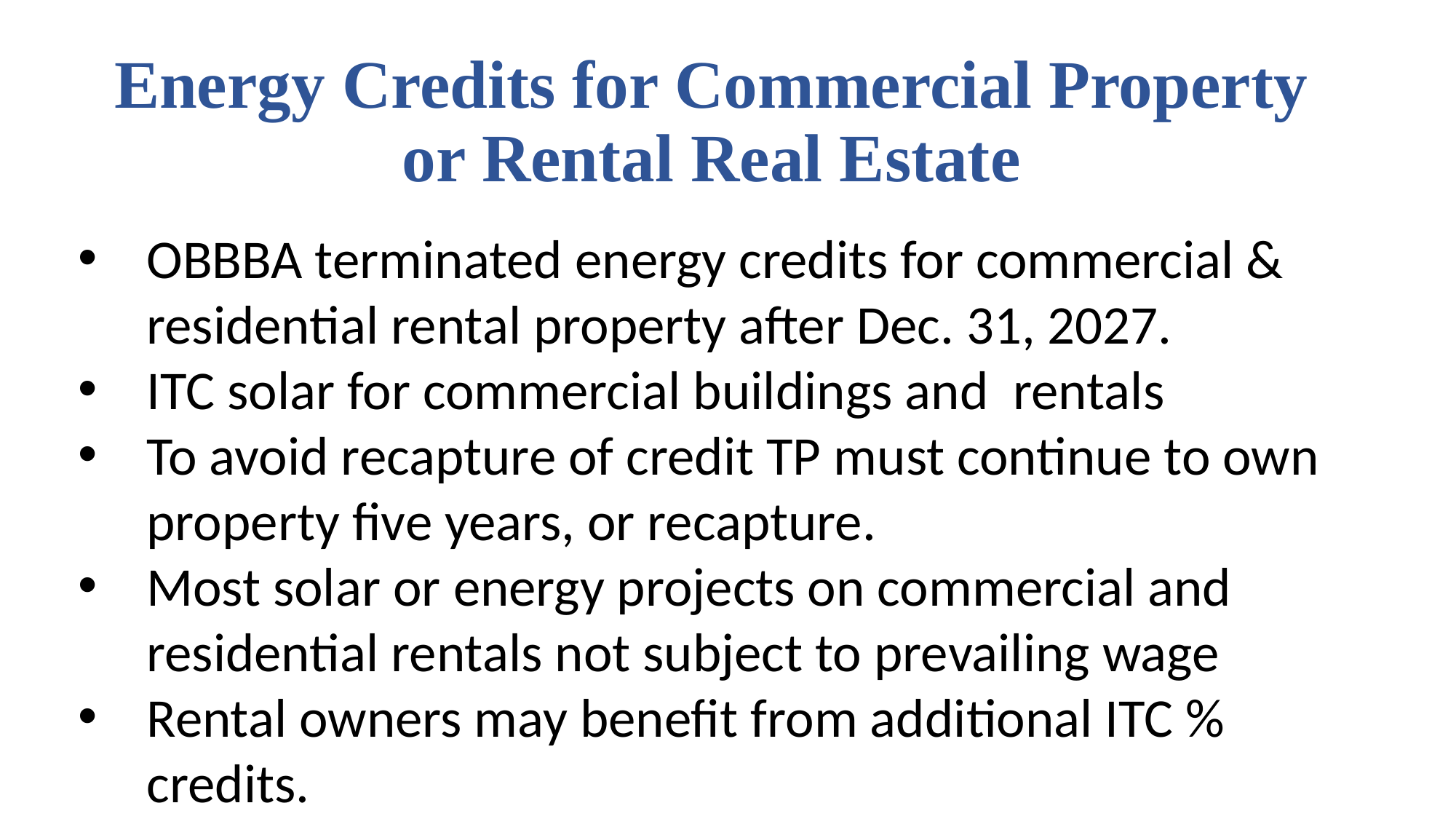

# Energy Credits for Commercial Property or Rental Real Estate
OBBBA terminated energy credits for commercial & residential rental property after Dec. 31, 2027.
ITC solar for commercial buildings and  rentals
To avoid recapture of credit TP must continue to own property five years, or recapture.
Most solar or energy projects on commercial and residential rentals not subject to prevailing wage
Rental owners may benefit from additional ITC % credits.